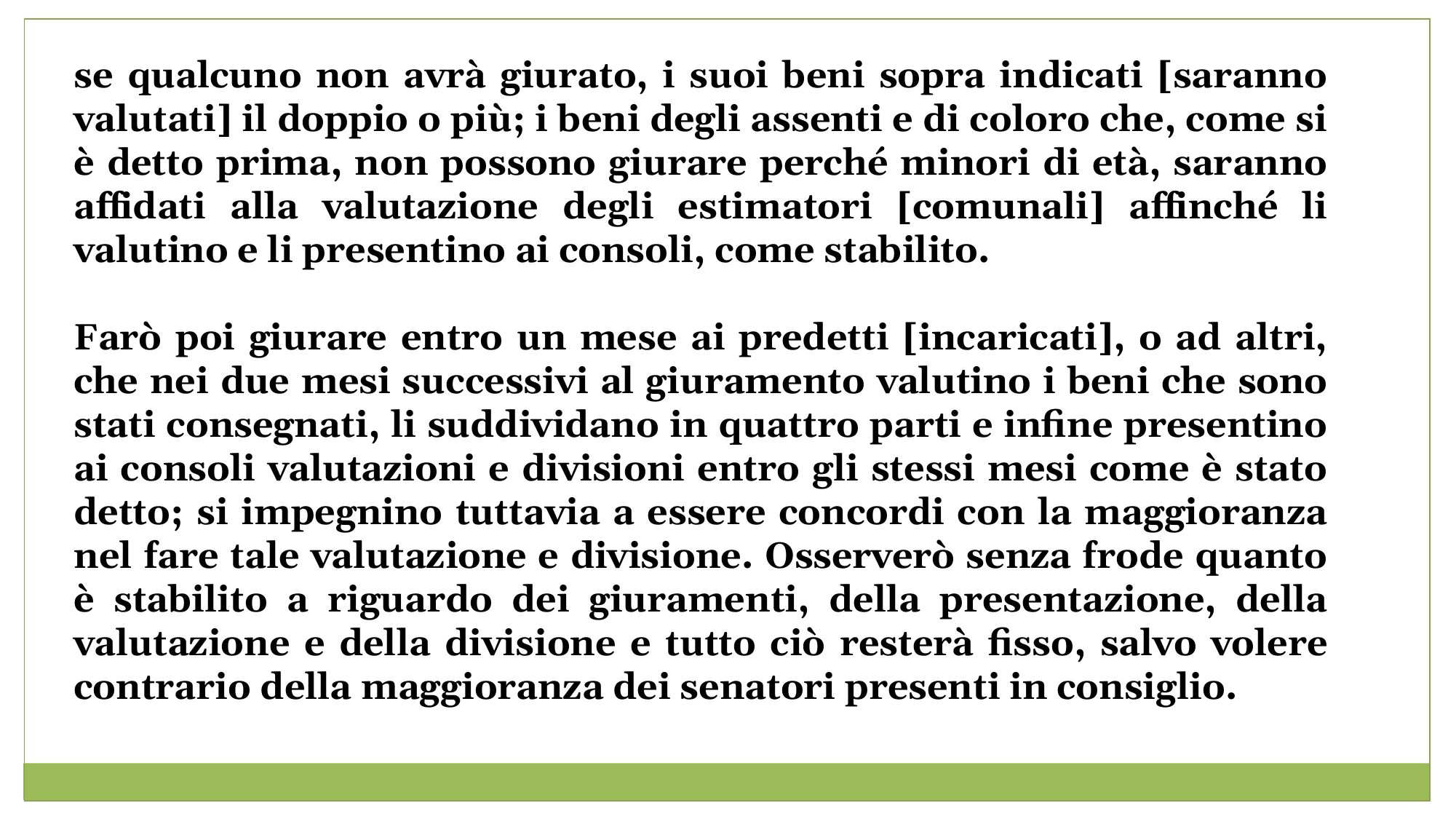

se qualcuno non avrà giurato, i suoi beni sopra indicati [saranno valutati] il doppio o più; i beni degli assenti e di coloro che, come si è detto prima, non possono giurare perché minori di età, saranno affidati alla valutazione degli estimatori [comunali] affinché li valutino e li presentino ai consoli, come stabilito.

Farò poi giurare entro un mese ai predetti [incaricati], o ad altri, che nei due mesi successivi al giuramento valutino i beni che sono stati consegnati, li suddividano in quattro parti e infine presentino ai consoli valutazioni e divisioni entro gli stessi mesi come è stato detto; si impegnino tuttavia a essere concordi con la maggioranza nel fare tale valutazione e divisione. Osserverò senza frode quanto è stabilito a riguardo dei giuramenti, della presentazione, della valutazione e della divisione e tutto ciò resterà fisso, salvo volere contrario della maggioranza dei senatori presenti in consiglio.